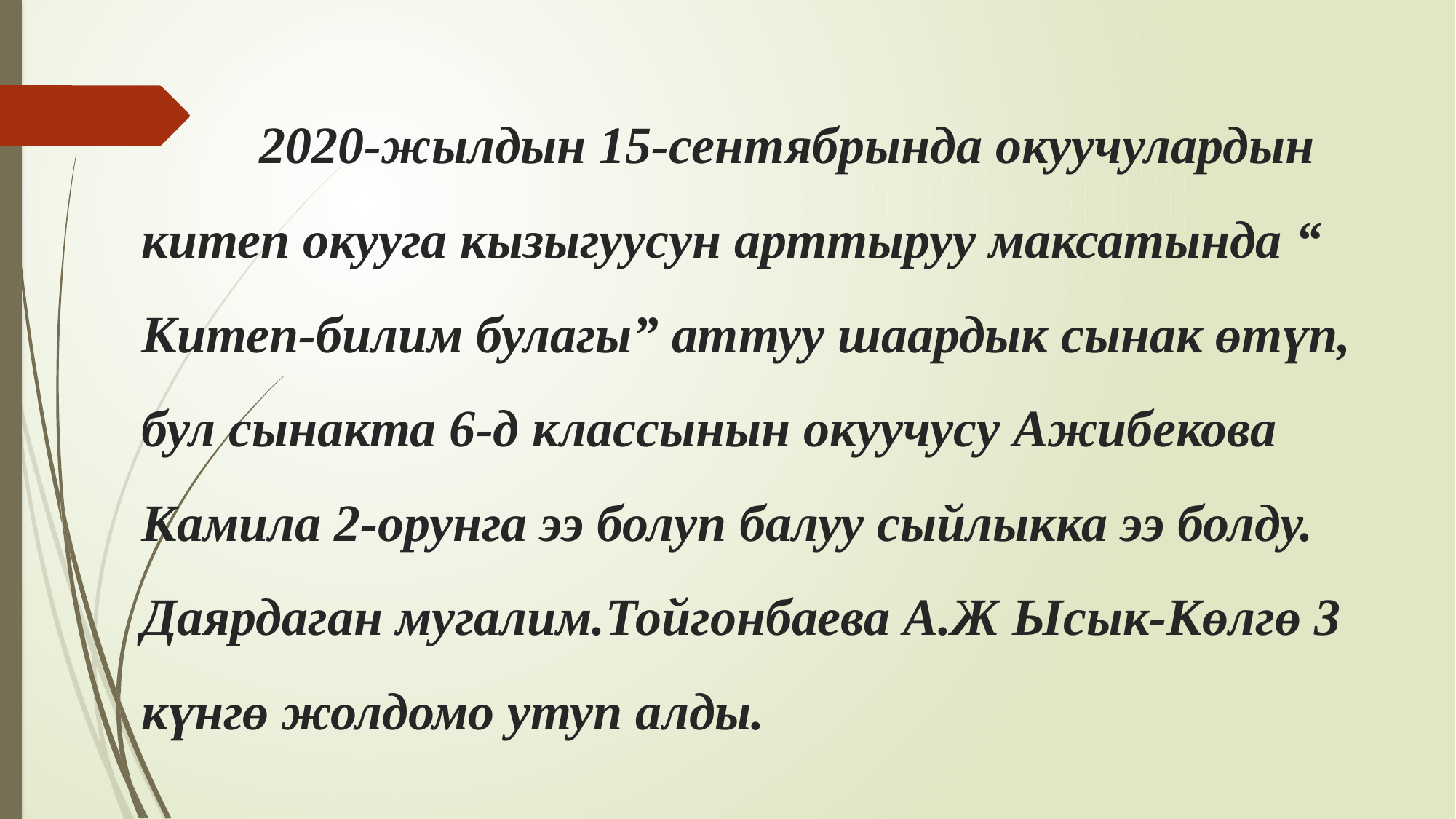

# 2020-жылдын 15-сентябрында окуучулардын китеп окууга кызыгуусун арттыруу максатында “ Китеп-билим булагы” аттуу шаардык сынак өтүп, бул сынакта 6-д классынын окуучусу Ажибекова Камила 2-орунга ээ болуп балуу сыйлыкка ээ болду. Даярдаган мугалим.Тойгонбаева А.Ж Ысык-Көлгө 3 күнгө жолдомо утуп алды.